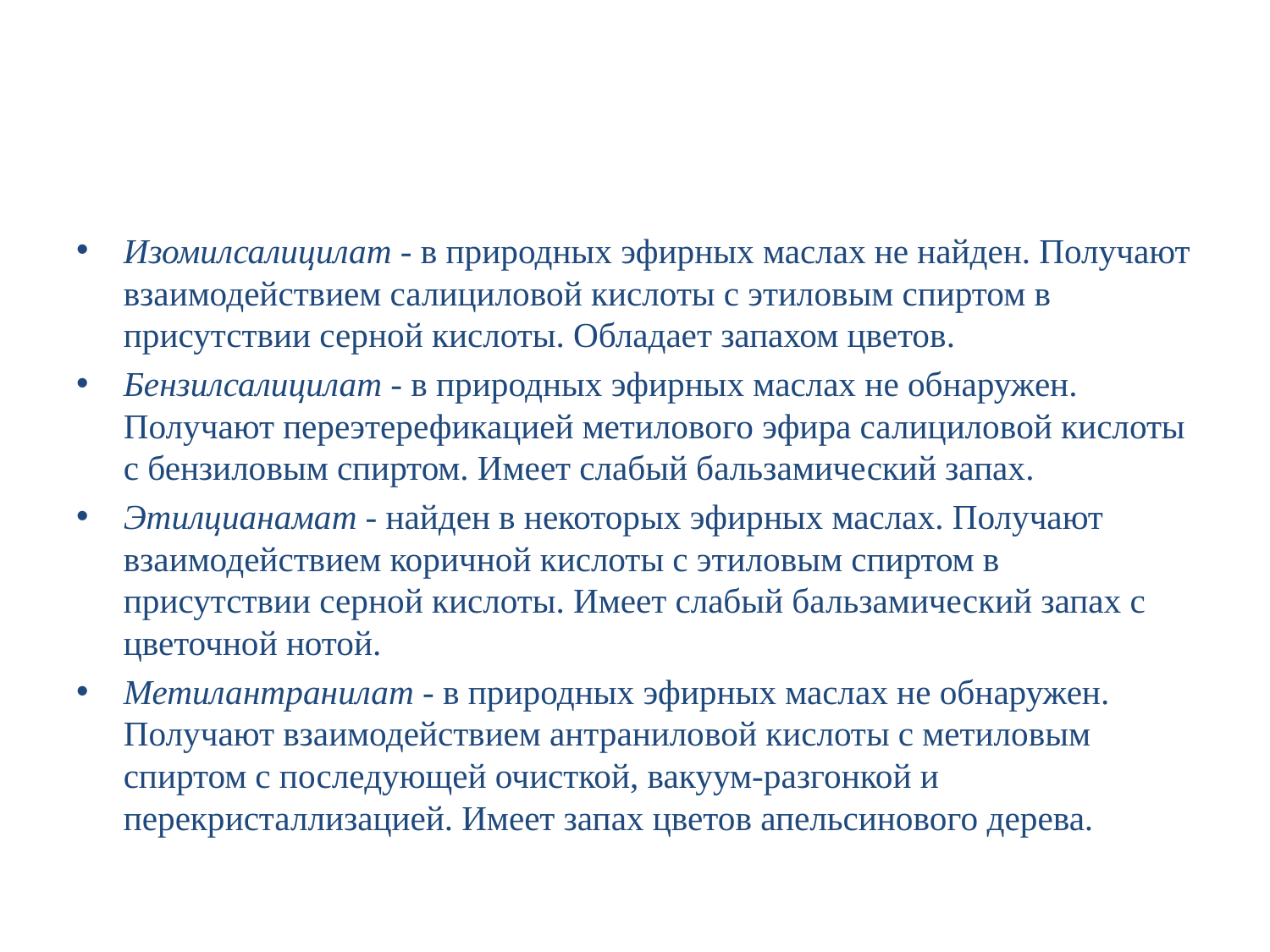

#
Изомилсалицилат - в природных эфирных маслах не найден. Получают взаимодействием салициловой кислоты с этиловым спиртом в присутствии серной кислоты. Обладает запахом цветов.
Бензилсалицилат - в природных эфирных маслах не обнаружен. Получают переэтерефикацией метилового эфира салициловой кислоты с бензиловым спиртом. Имеет слабый бальзамический запах.
Этилцианамат - найден в некоторых эфирных маслах. Получают взаимодействием коричной кислоты с этиловым спиртом в присутствии серной кислоты. Имеет слабый бальзамический запах с цветочной нотой.
Метилантранилат - в природных эфирных маслах не обнаружен. Получают взаимодействием антраниловой кислоты с метиловым спиртом с последующей очисткой, вакуум-разгонкой и перекристаллизацией. Имеет запах цветов апельсинового дерева.